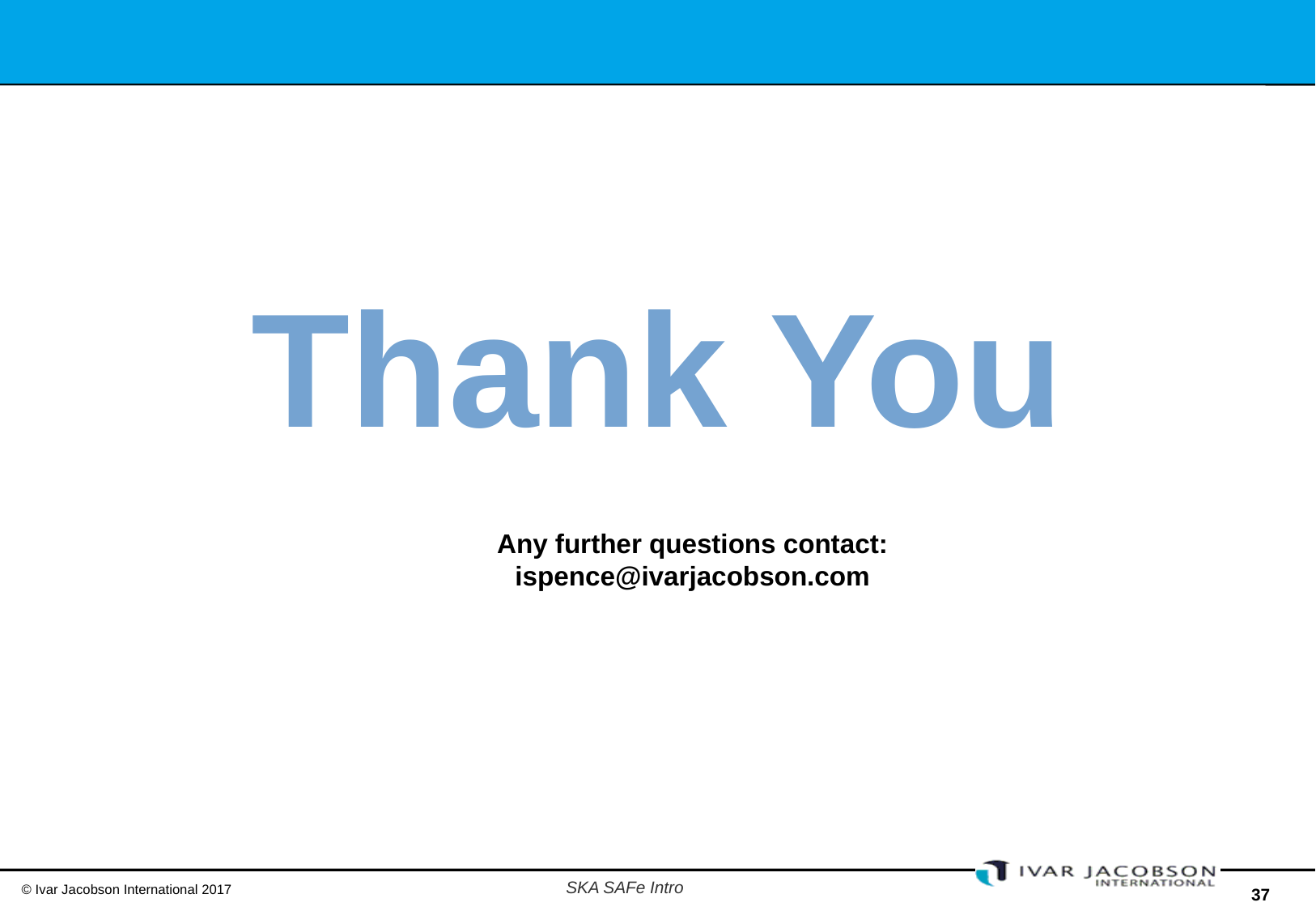

#
Thank You
Any further questions contact:
ispence@ivarjacobson.com